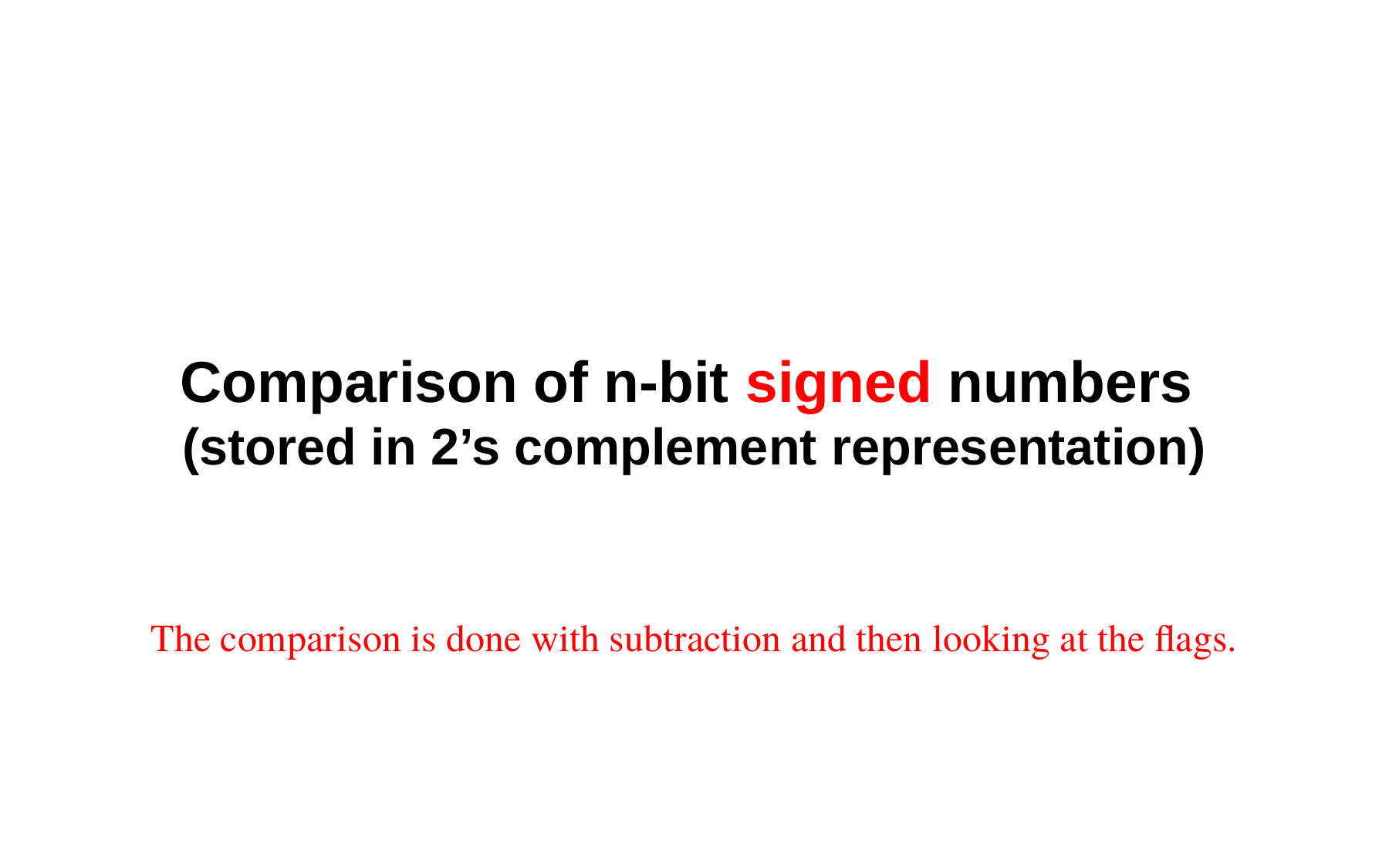

# Comparison of n-bit signed numbers (stored in 2’s complement representation)
The comparison is done with subtraction and then looking at the flags.